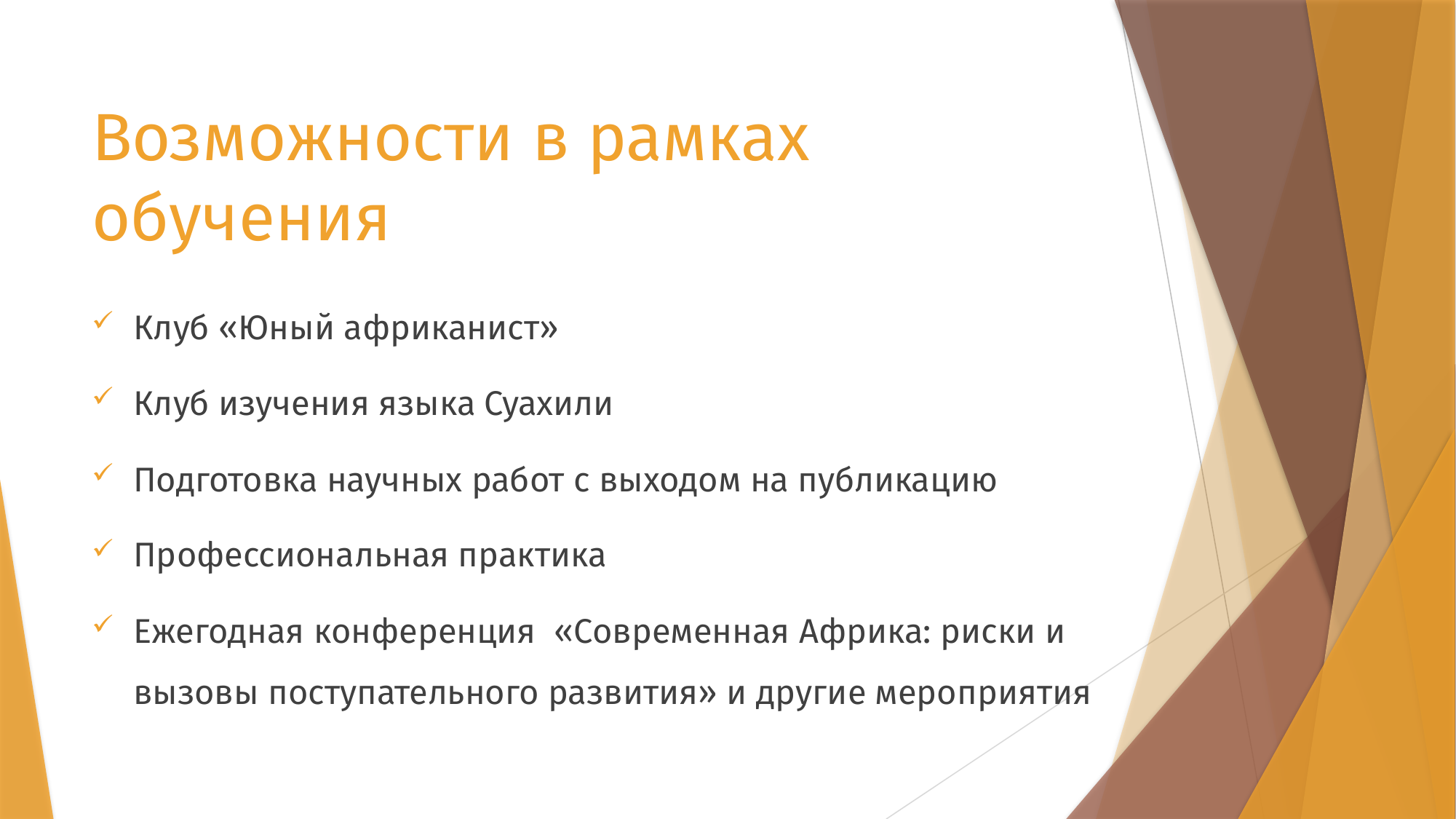

# Возможности в рамках обучения
Клуб «Юный африканист»
Клуб изучения языка Суахили
Подготовка научных работ с выходом на публикацию
Профессиональная практика
Ежегодная конференция  «Современная Африка: риски и вызовы поступательного развития» и другие мероприятия